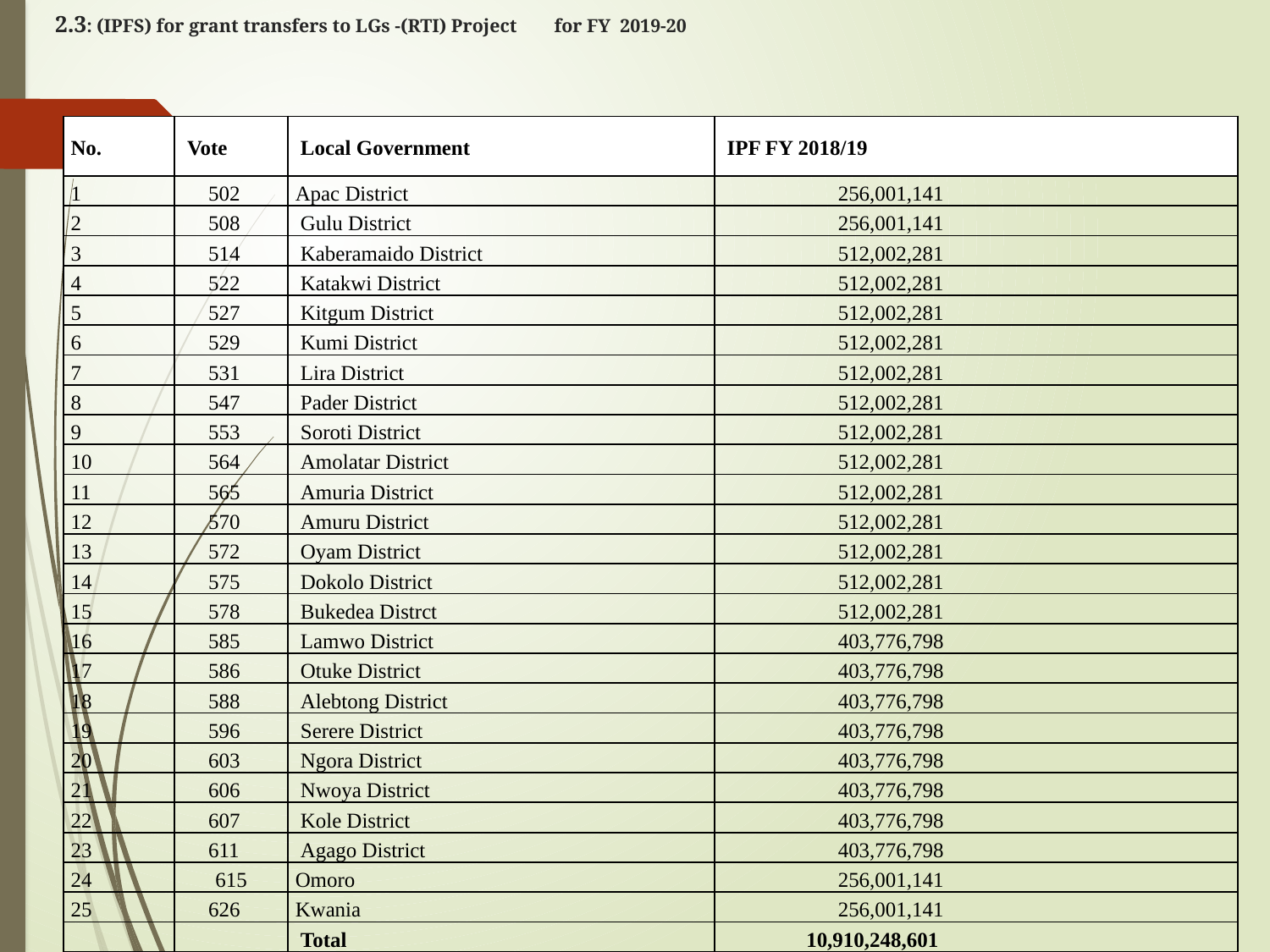

# 2.3: (IPFS) for grant transfers to LGs -(RTI) Project        for FY  2019-20
| No. | Vote | Local Government | IPF FY 2018/19 |
| --- | --- | --- | --- |
| 1 | 502 | Apac District | 256,001,141 |
| 2 | 508 | Gulu District | 256,001,141 |
| 3 | 514 | Kaberamaido District | 512,002,281 |
| 4 | 522 | Katakwi District | 512,002,281 |
| 5 | 527 | Kitgum District | 512,002,281 |
| 6 | 529 | Kumi District | 512,002,281 |
| 7 | 531 | Lira District | 512,002,281 |
| 8 | 547 | Pader District | 512,002,281 |
| 9 | 553 | Soroti District | 512,002,281 |
| 10 | 564 | Amolatar District | 512,002,281 |
| 11 | 565 | Amuria District | 512,002,281 |
| 12 | 570 | Amuru District | 512,002,281 |
| 13 | 572 | Oyam District | 512,002,281 |
| 14 | 575 | Dokolo District | 512,002,281 |
| 15 | 578 | Bukedea Distrct | 512,002,281 |
| 16 | 585 | Lamwo District | 403,776,798 |
| 17 | 586 | Otuke District | 403,776,798 |
| 18 | 588 | Alebtong District | 403,776,798 |
| 19 | 596 | Serere District | 403,776,798 |
| 20 | 603 | Ngora District | 403,776,798 |
| 21 | 606 | Nwoya District | 403,776,798 |
| 22 | 607 | Kole District | 403,776,798 |
| 23 | 611 | Agago District | 403,776,798 |
| 24 | 615 | Omoro | 256,001,141 |
| 25 | 626 | Kwania | 256,001,141 |
|  |  | Total | 10,910,248,601 |